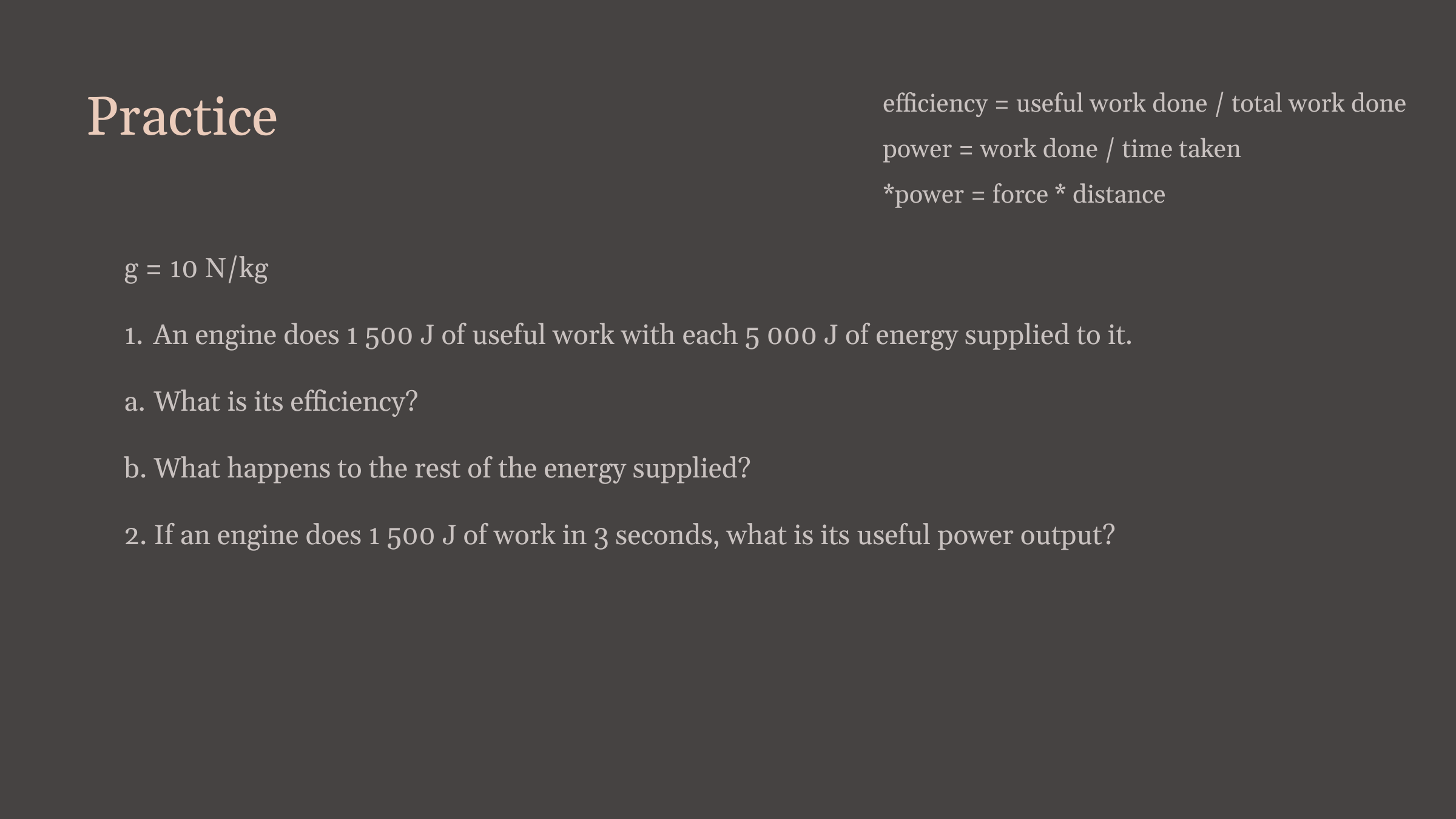

efficiency = useful work done / total work done
power = work done / time taken
*power = force * distance
Practice
g = 10 N/kg
An engine does 1 500 J of useful work with each 5 000 J of energy supplied to it.
What is its efficiency?
What happens to the rest of the energy supplied?
2. If an engine does 1 500 J of work in 3 seconds, what is its useful power output?